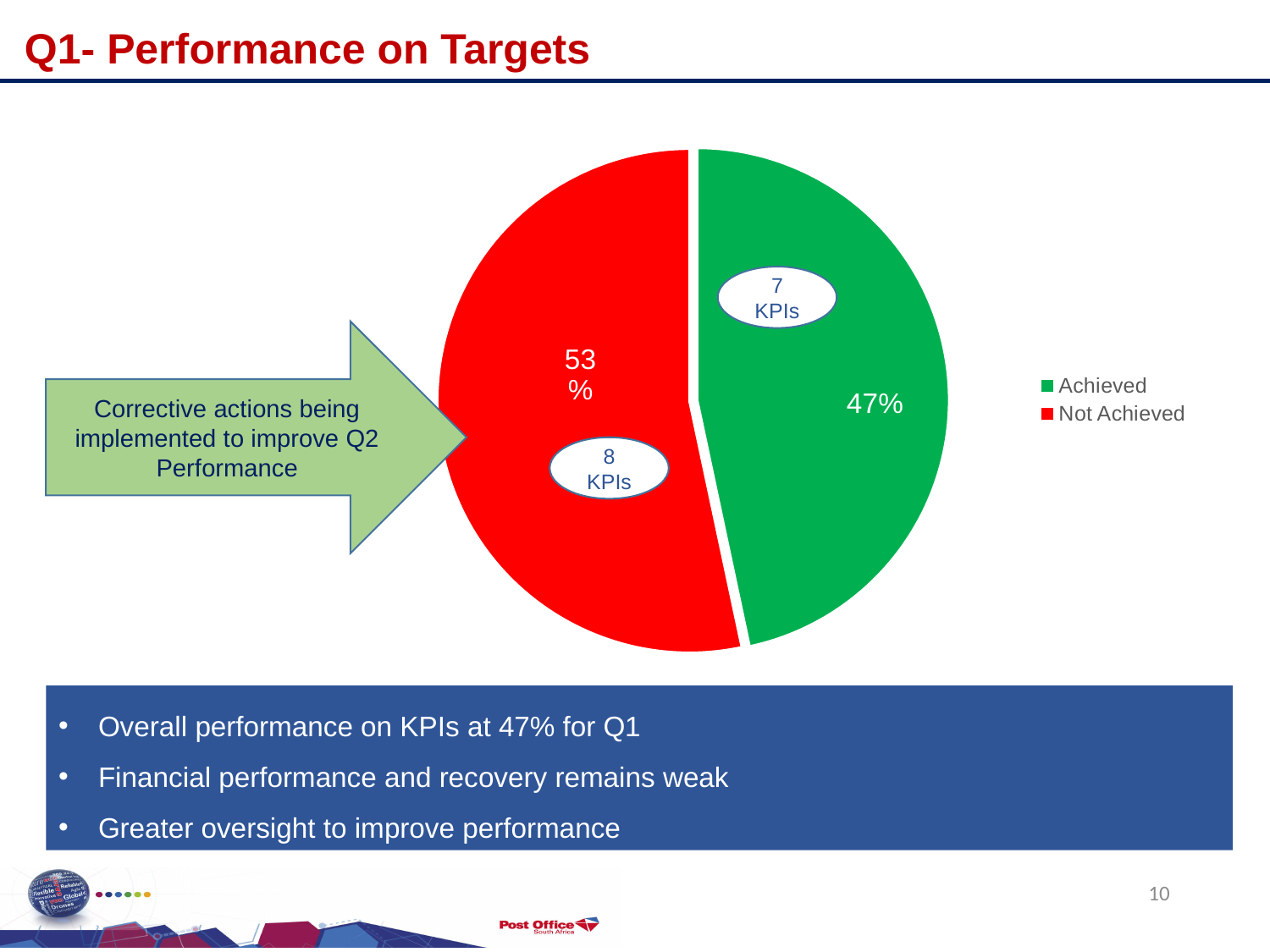

Q1- Performance on Targets

### Chart

| Category | Targets |
|---|---|
| Achieved | 7.0 |
| Not Achieved | 8.0 |
7 KPIs
Corrective actions being implemented to improve Q2 Performance
8 KPIs
Overall performance on KPIs at 47% for Q1
Financial performance and recovery remains weak
Greater oversight to improve performance
10